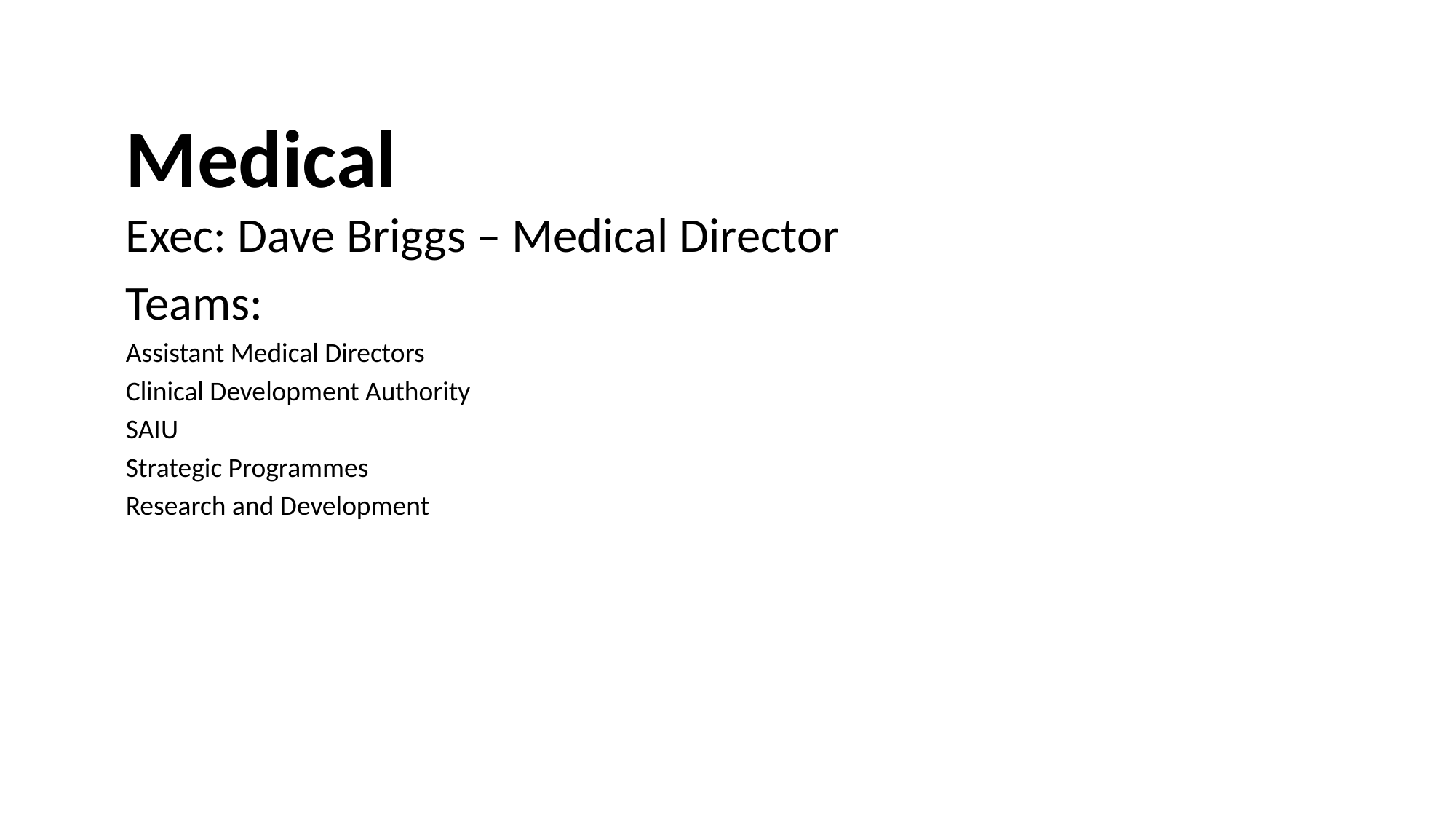

Medical
Exec: Dave Briggs – Medical Director
Teams:
Assistant Medical Directors
Clinical Development Authority
SAIU
Strategic Programmes
Research and Development